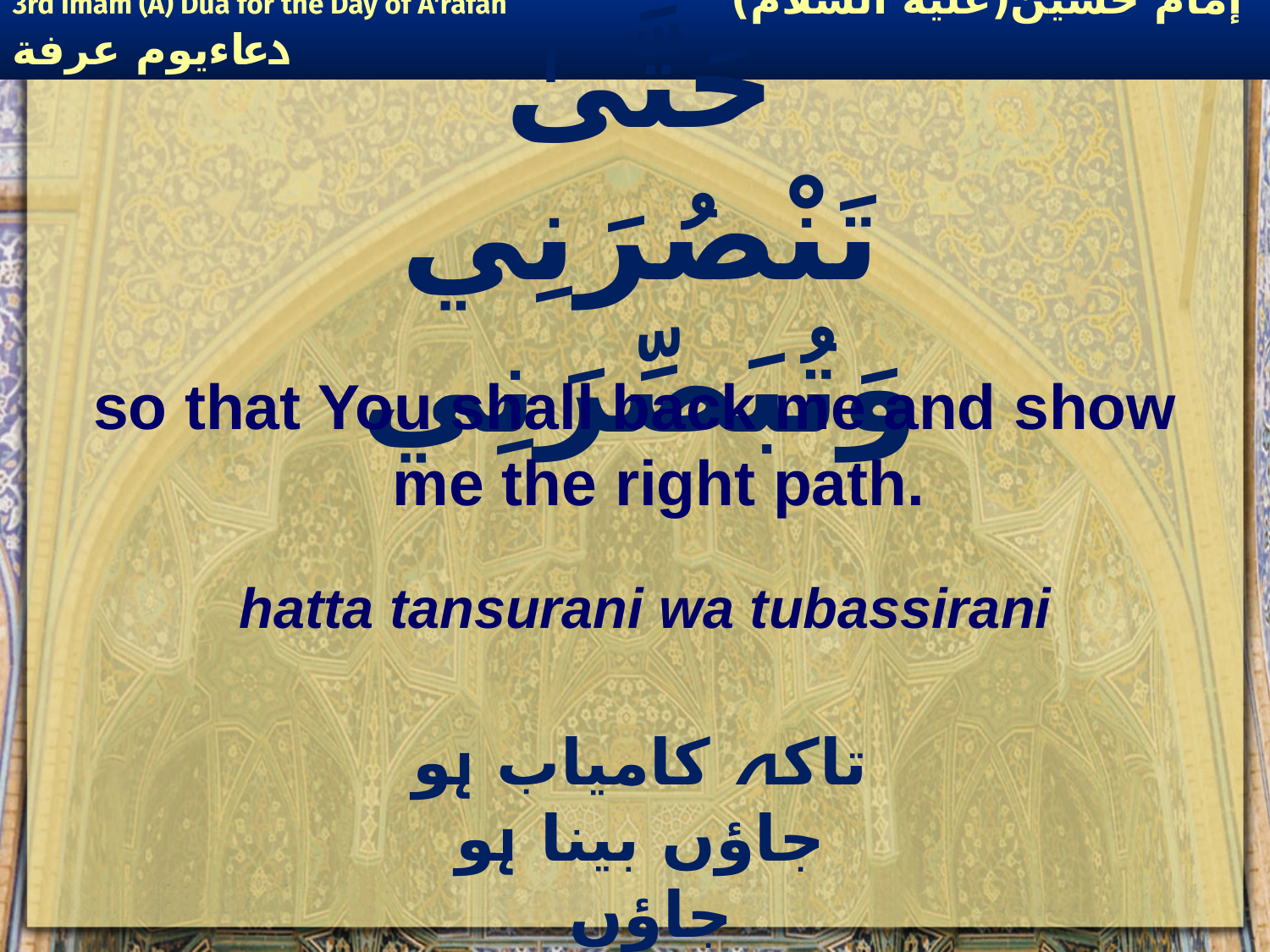

# حَتَّىٰ تَنْصُرَنِي وَتُبَصِّرَنِي
so that You shall back me and show me the right path.
hatta tansurani wa tubassirani
تاکہ کامیاب ہو جاؤں بینا ہو جاؤں